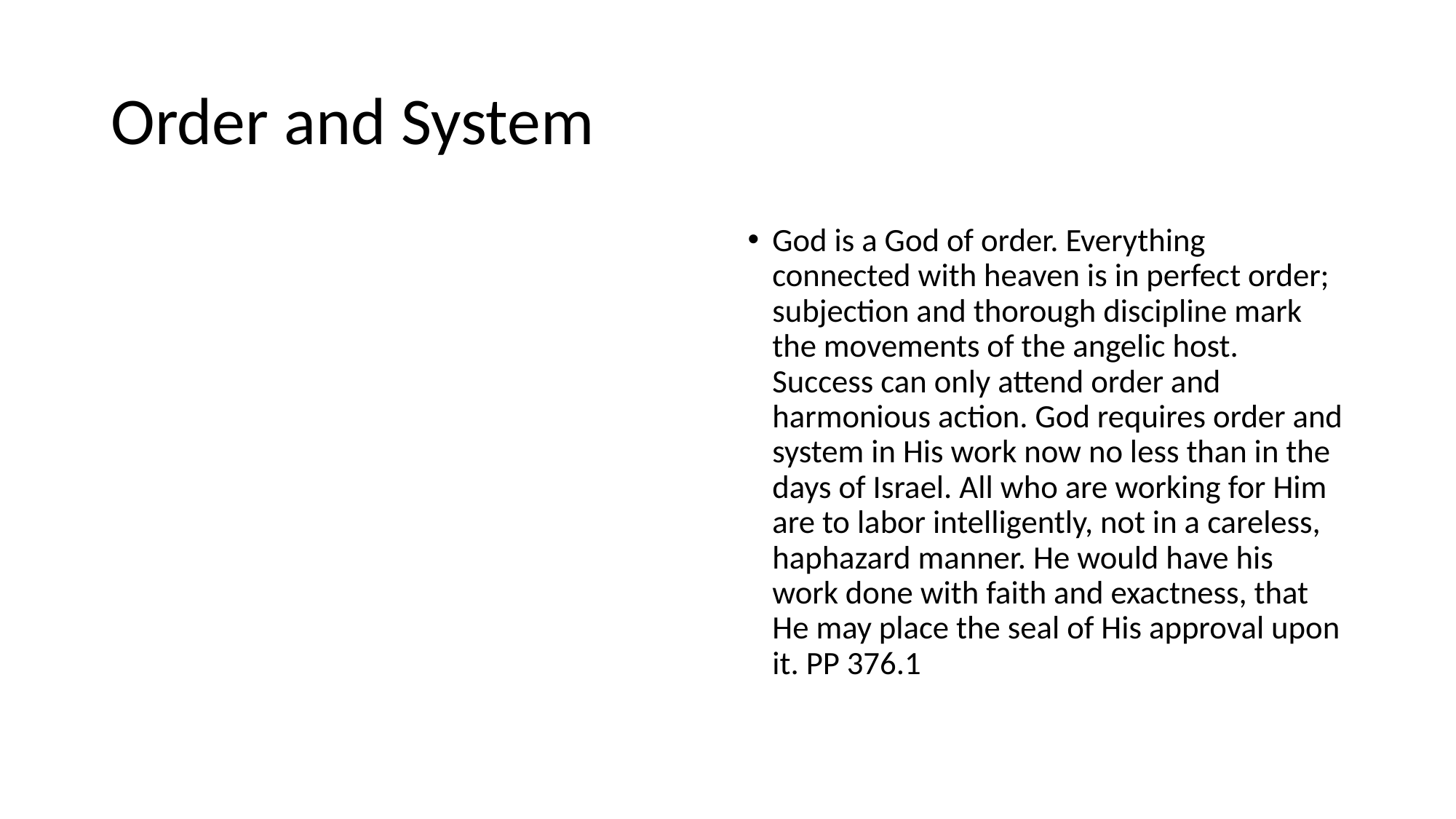

# Order and System

God is a God of order. Everything connected with heaven is in perfect order; subjection and thorough discipline mark the movements of the angelic host. Success can only attend order and harmonious action. God requires order and system in His work now no less than in the days of Israel. All who are working for Him are to labor intelligently, not in a careless, haphazard manner. He would have his work done with faith and exactness, that He may place the seal of His approval upon it. PP 376.1